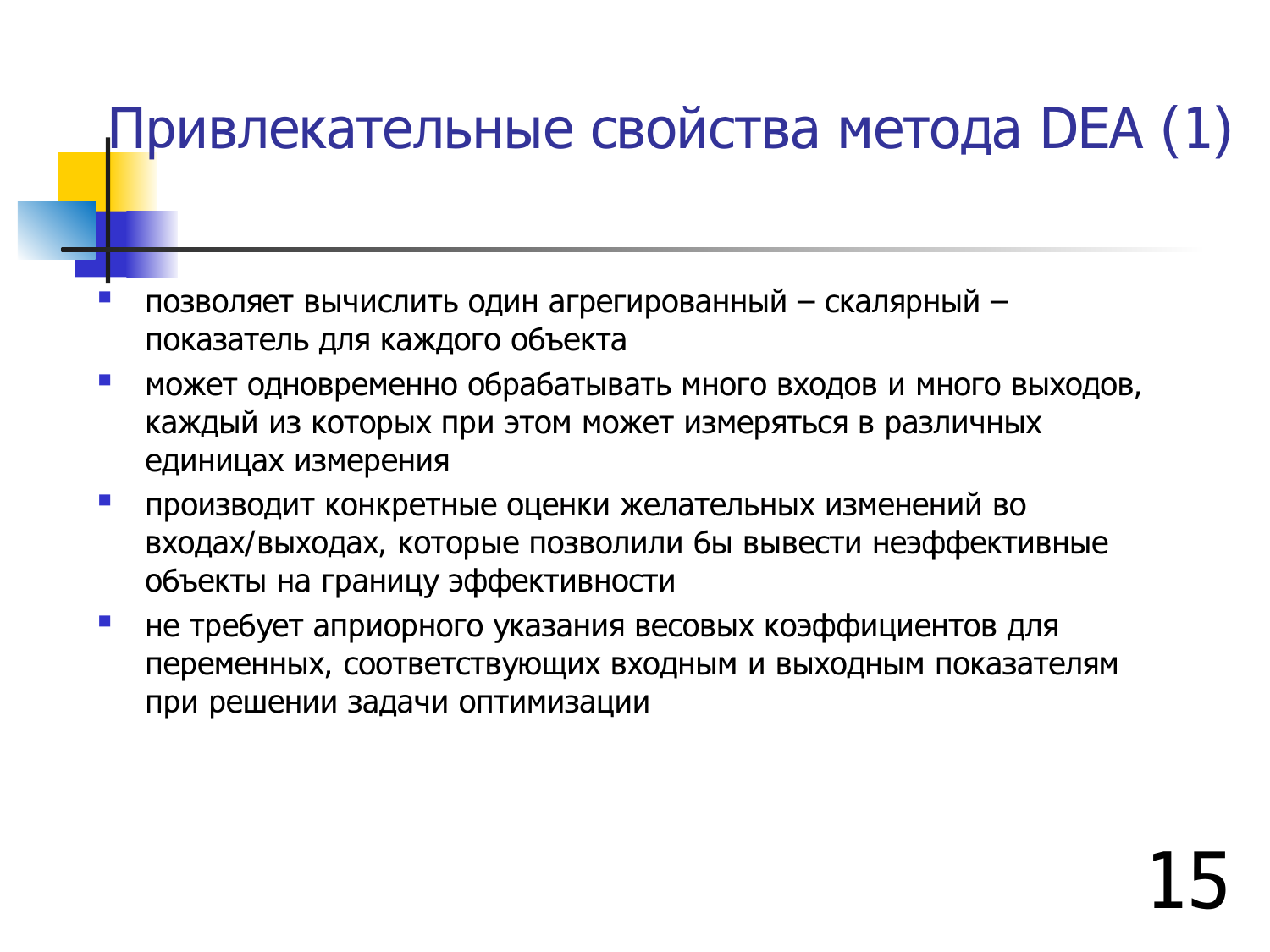

# Привлекательные свойства метода DEA (1)
позволяет вычислить один агрегированный – скалярный –  показатель для каждого объекта
может одновременно обрабатывать много входов и много выходов, каждый из которых при этом может измеряться в различных единицах измерения
производит конкретные оценки желательных изменений во входах/выходах, которые позволили бы вывести неэффективные объекты на границу эффективности
не требует априорного указания весовых коэффициентов для переменных, соответствующих входным и выходным показателям при решении задачи оптимизации
15